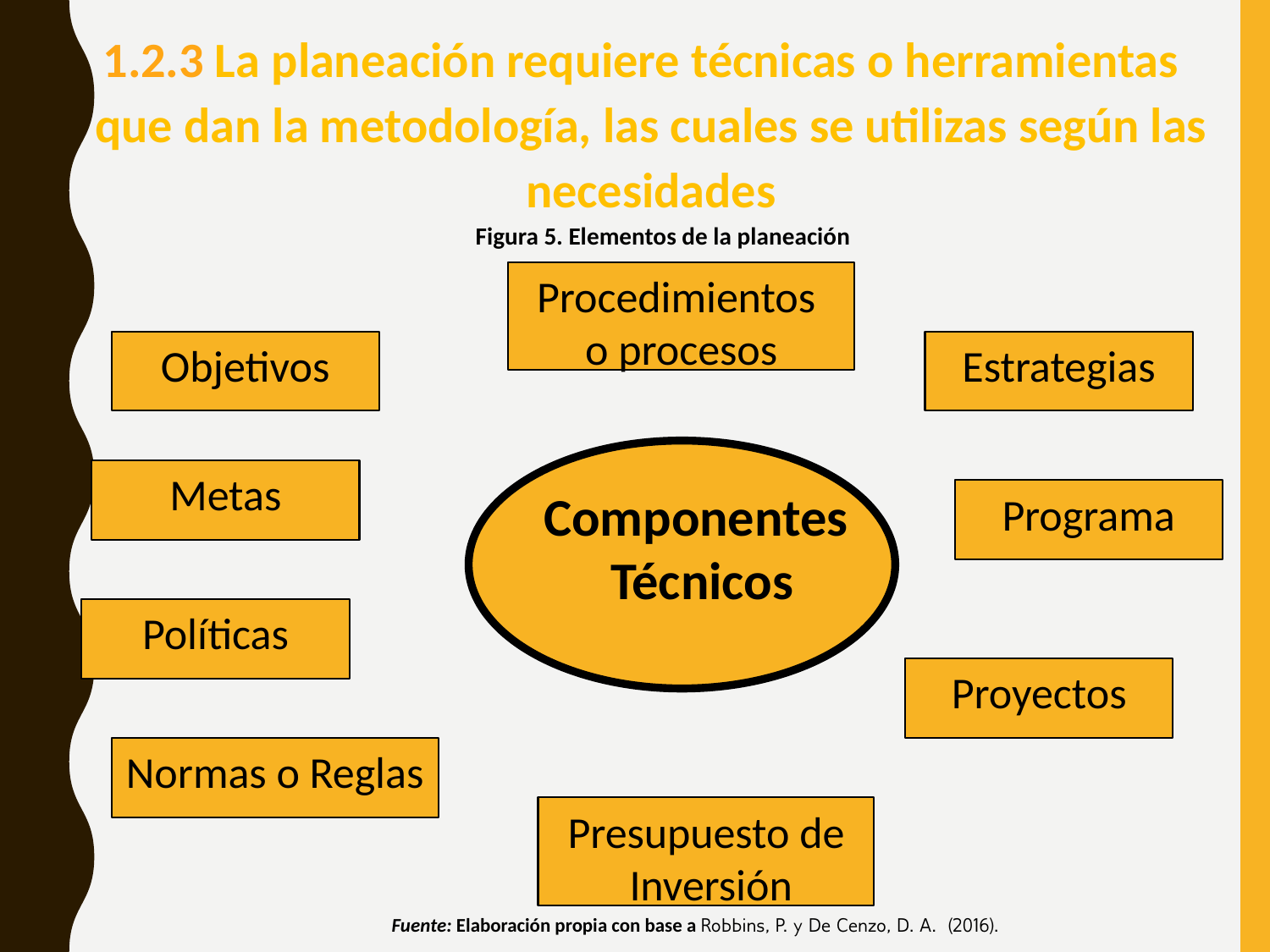

1.2.3 La planeación requiere técnicas o herramientas que dan la metodología, las cuales se utilizas según las necesidades
Figura 5. Elementos de la planeación
Procedimientos
o procesos
Objetivos
Estrategias
Componentes
Técnicos
Metas
Programa
Políticas
Proyectos
Normas o Reglas
Presupuesto de
 Inversión
Fuente: Elaboración propia con base a Robbins, P. y De Cenzo, D. A.  (2016).